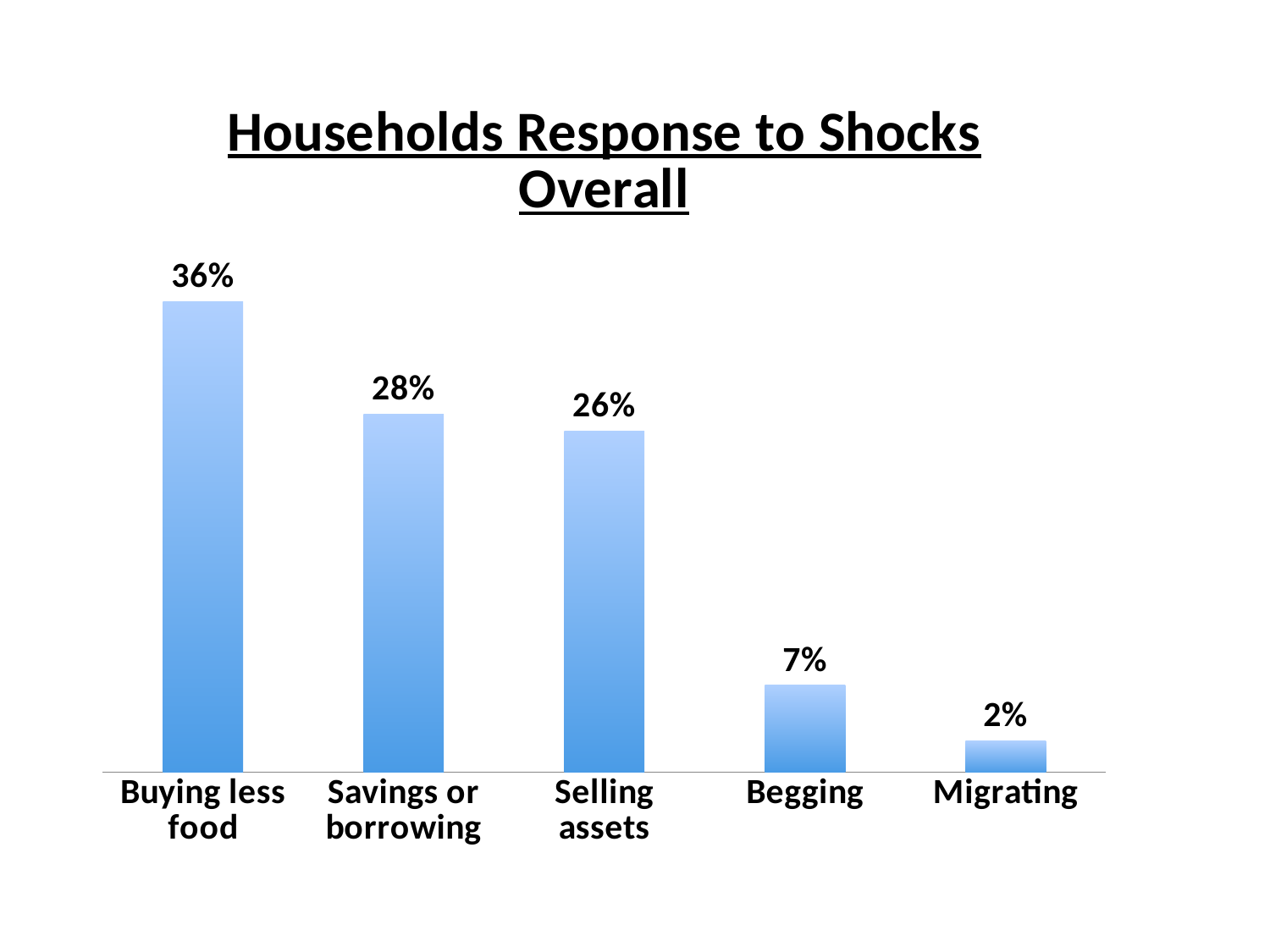

### Chart: Households Response to Shocks Overall

| Category |  |
|---|---|
| Buying less food | 0.364 |
| Savings or borrowing | 0.277 |
| Selling assets | 0.264 |
| Begging | 0.067 |
| Migrating | 0.024 |